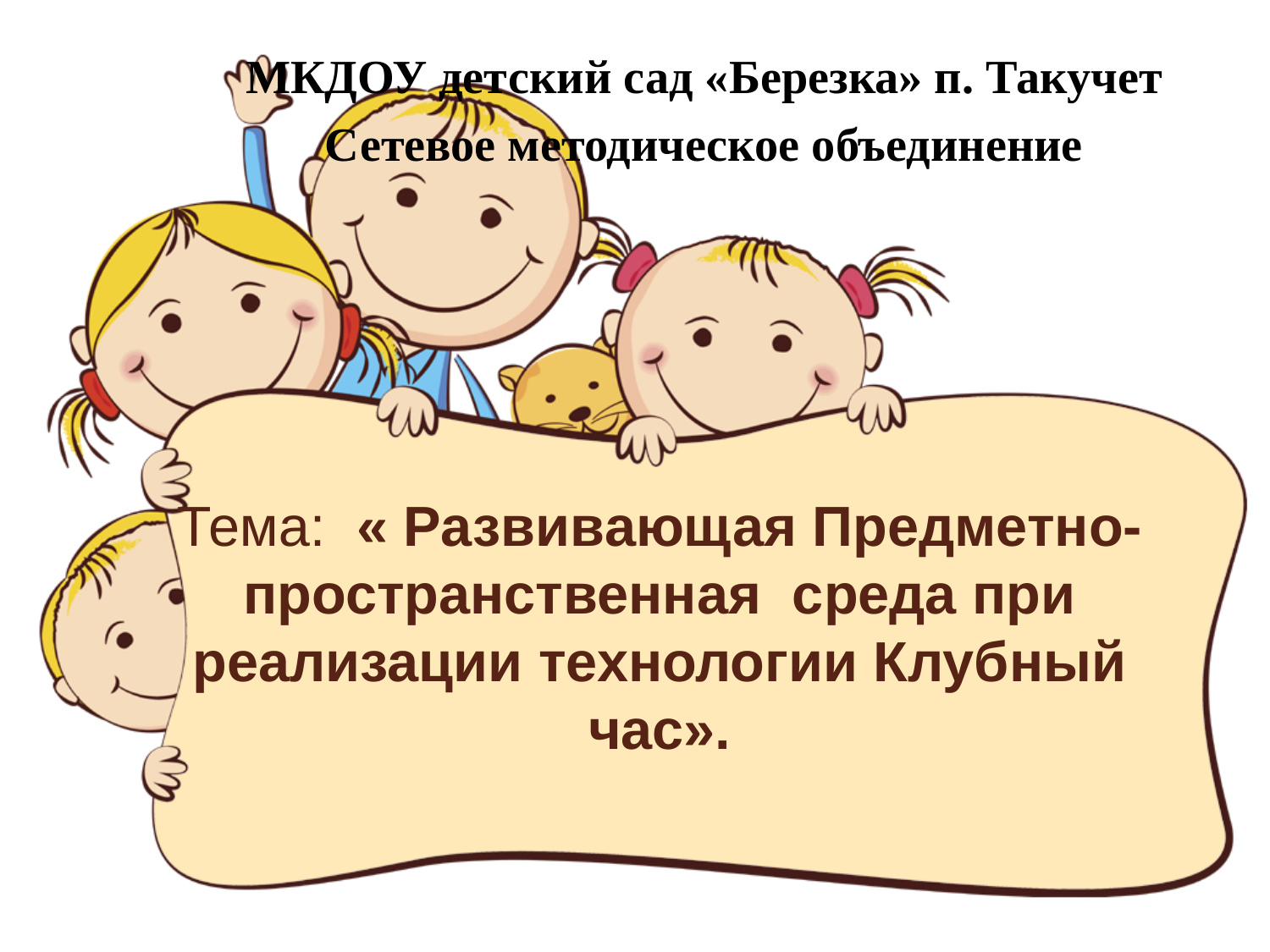

МКДОУ детский сад «Березка» п. Такучет
Сетевое методическое объединение

# Тема:  « Развивающая Предметно- пространственная  среда при реализации технологии Клубный час».